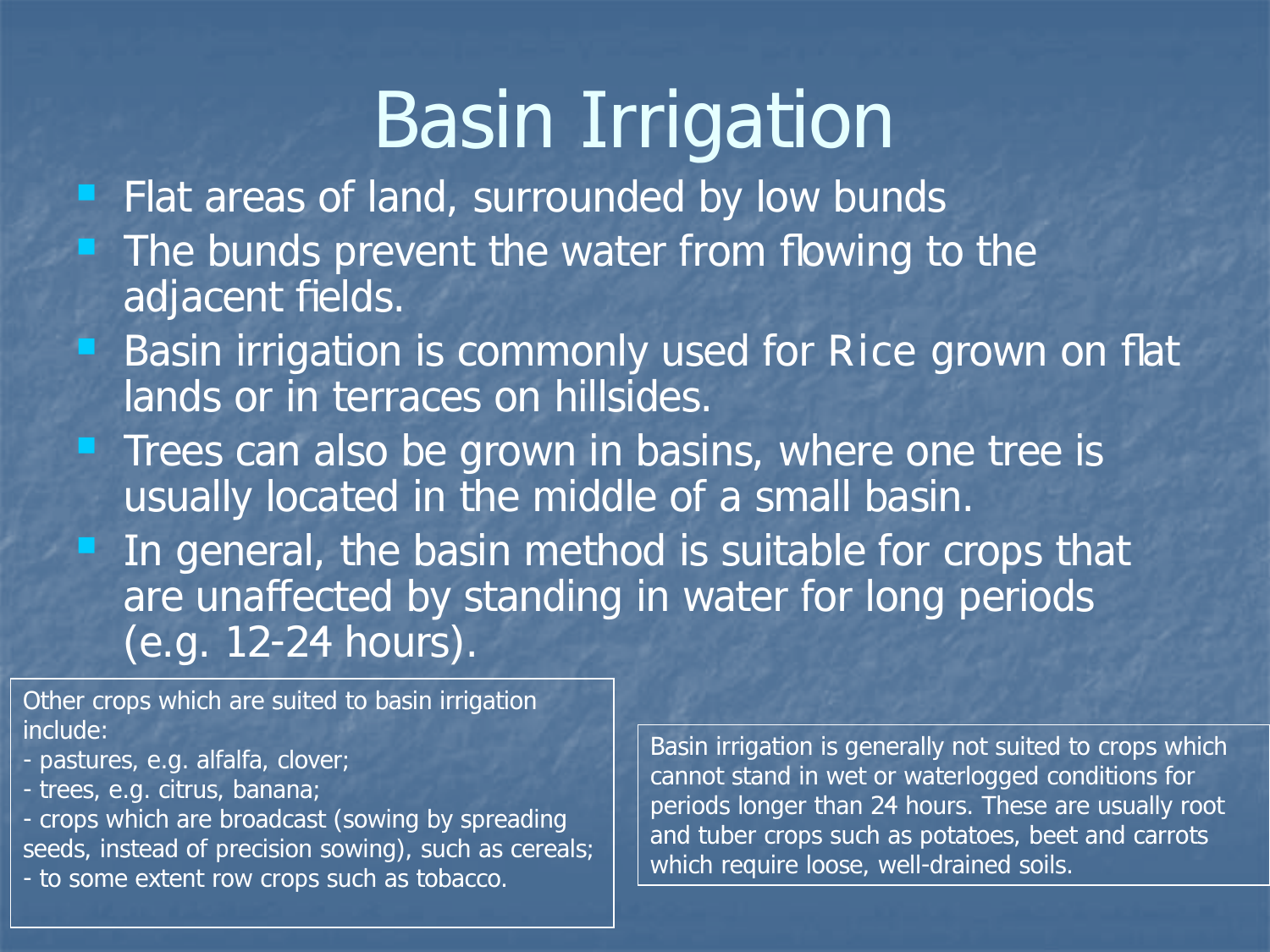

# Basin Irrigation
Flat areas of land, surrounded by low bunds
The bunds prevent the water from flowing to the adjacent fields.
Basin irrigation is commonly used for Rice grown on flat lands or in terraces on hillsides.
Trees can also be grown in basins, where one tree is usually located in the middle of a small basin.
In general, the basin method is suitable for crops that are unaffected by standing in water for long periods (e.g. 12-24 hours).
Other crops which are suited to basin irrigation include:
- pastures, e.g. alfalfa, clover;
- trees, e.g. citrus, banana;
- crops which are broadcast (sowing by spreading seeds, instead of precision sowing), such as cereals;
- to some extent row crops such as tobacco.
Basin irrigation is generally not suited to crops which cannot stand in wet or waterlogged conditions for periods longer than 24 hours. These are usually root and tuber crops such as potatoes, beet and carrots which require loose, well-drained soils.